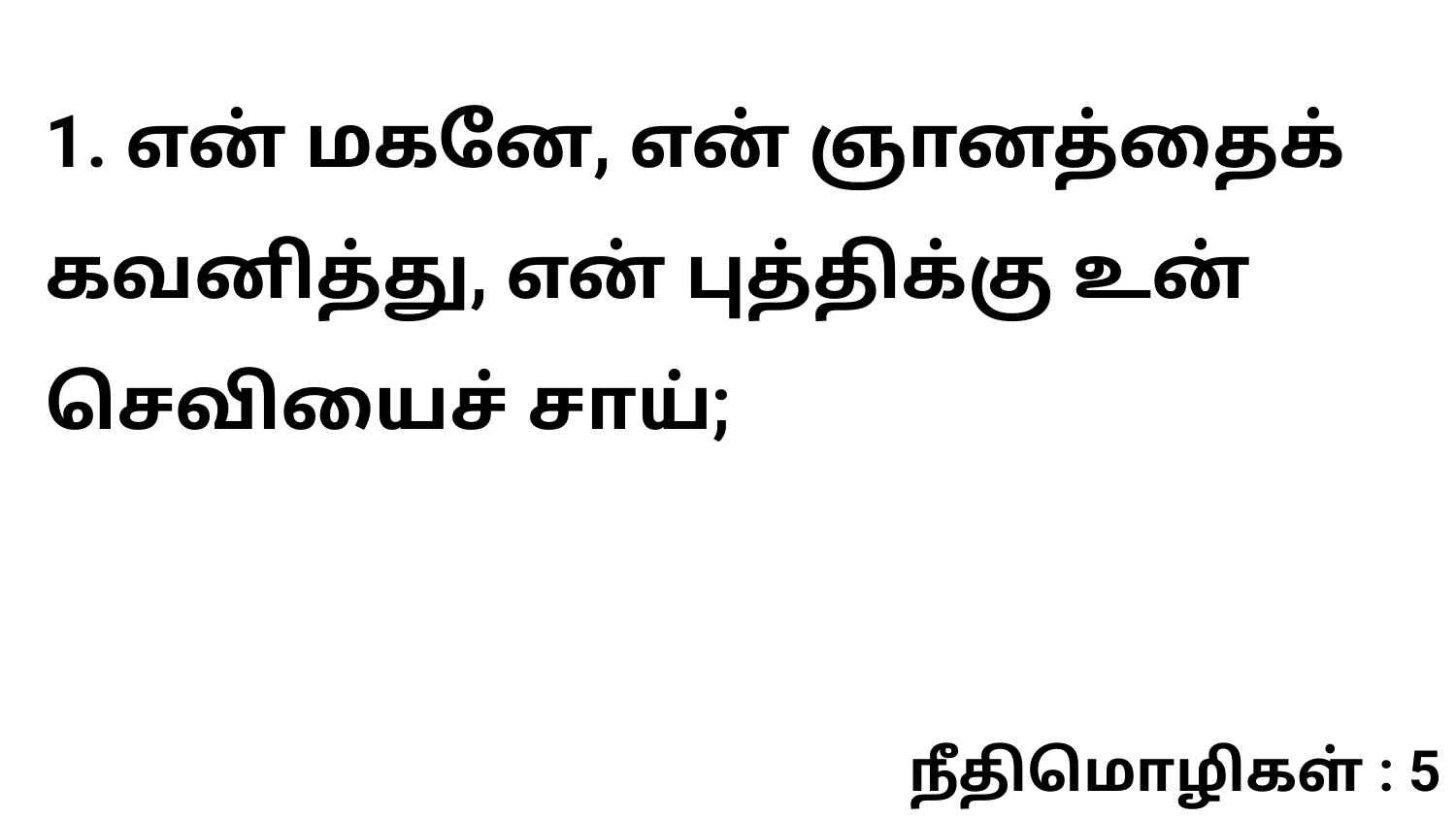

1. என் மகனே, என் ஞானத்தைக் கவனித்து, என் புத்திக்கு உன் செவியைச் சாய்;
நீதிமொழிகள் : 5